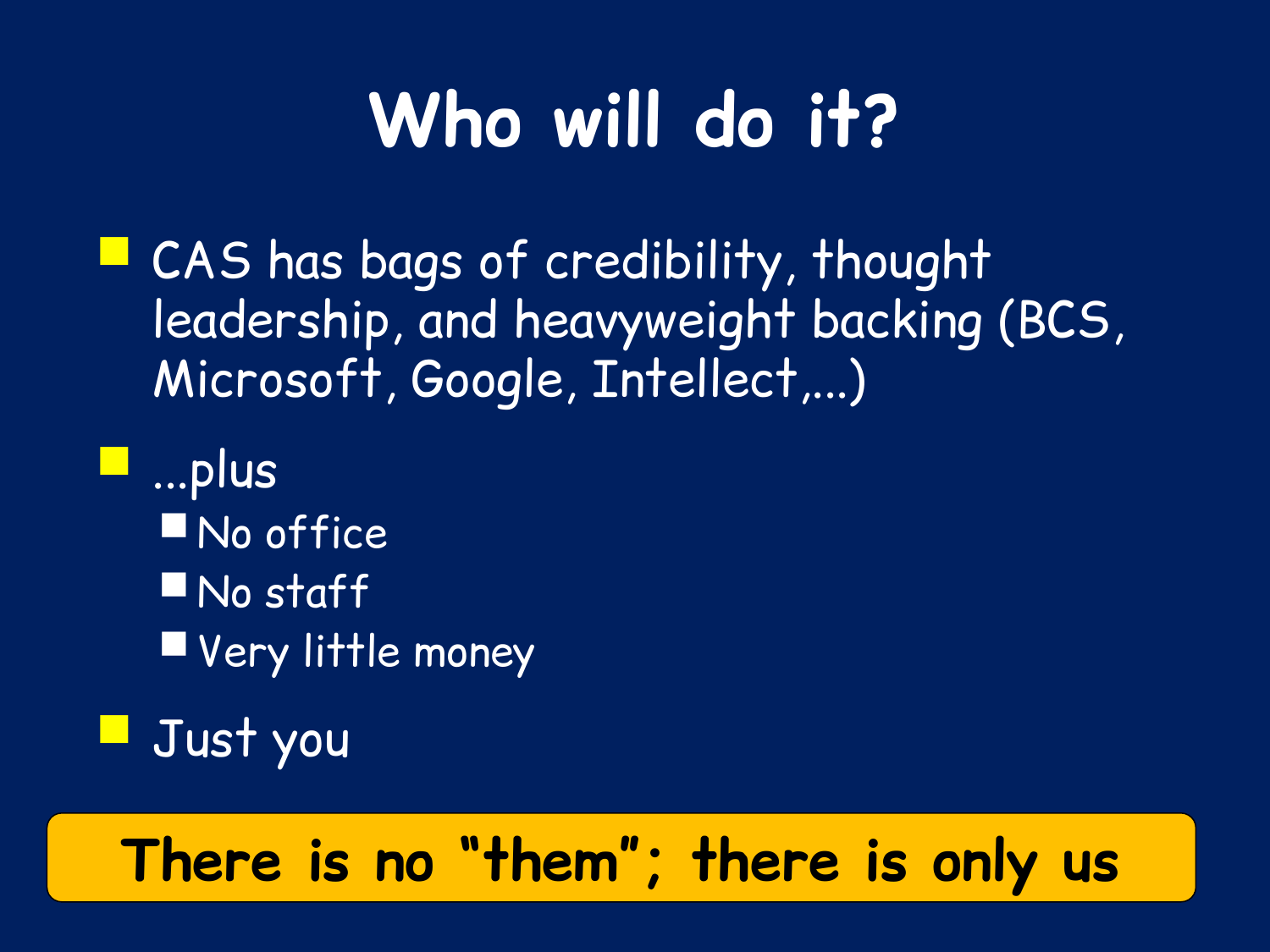

# Who will do it?
CAS has bags of credibility, thought leadership, and heavyweight backing (BCS, Microsoft, Google, Intellect,...)
...plus
No office
No staff
Very little money
Just you
There is no “them”; there is only us